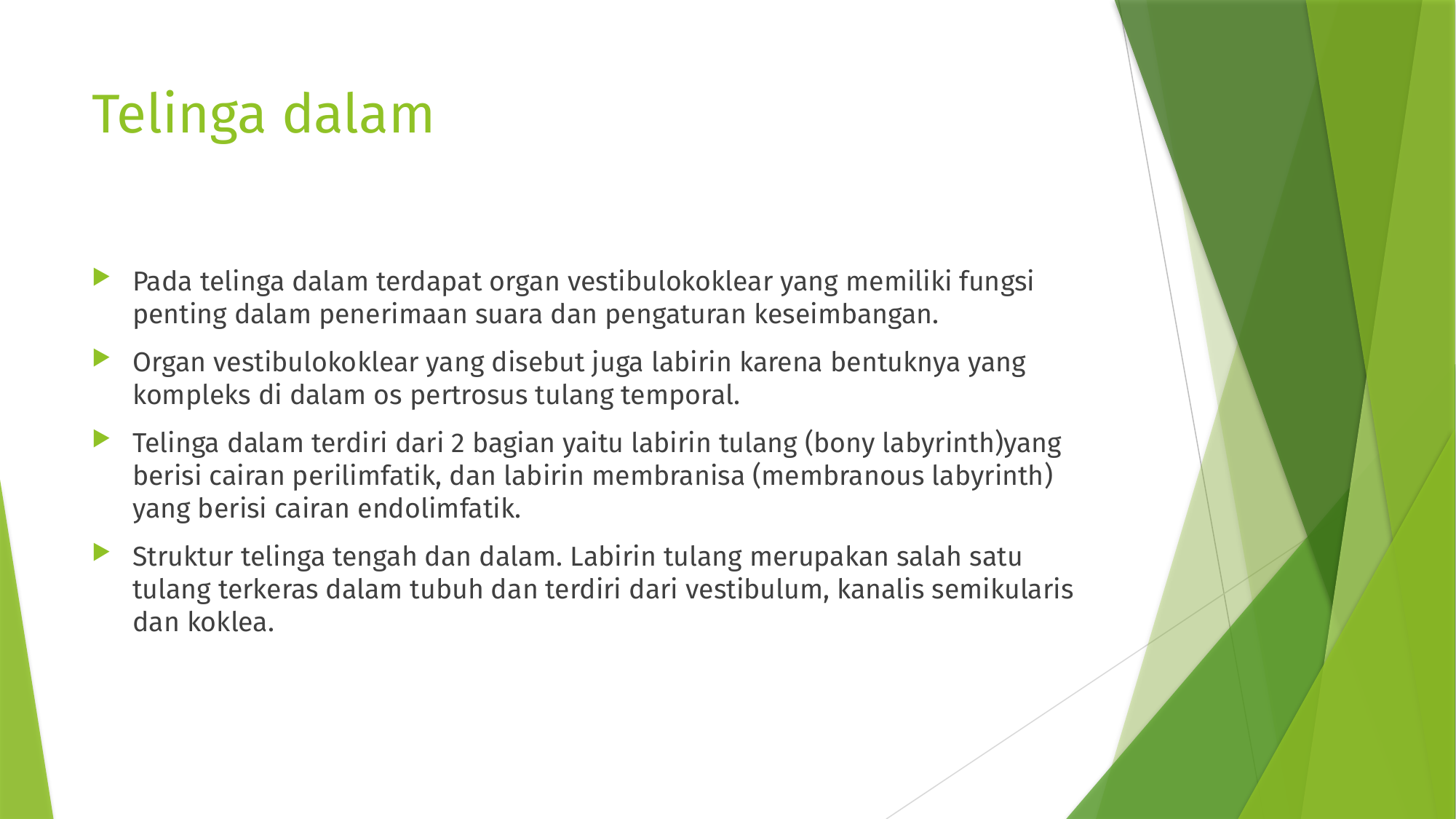

# Telinga dalam
Pada telinga dalam terdapat organ vestibulokoklear yang memiliki fungsi penting dalam penerimaan suara dan pengaturan keseimbangan.
Organ vestibulokoklear yang disebut juga labirin karena bentuknya yang kompleks di dalam os pertrosus tulang temporal.
Telinga dalam terdiri dari 2 bagian yaitu labirin tulang (bony labyrinth)yang berisi cairan perilimfatik, dan labirin membranisa (membranous labyrinth) yang berisi cairan endolimfatik.
Struktur telinga tengah dan dalam. Labirin tulang merupakan salah satu tulang terkeras dalam tubuh dan terdiri dari vestibulum, kanalis semikularis dan koklea.